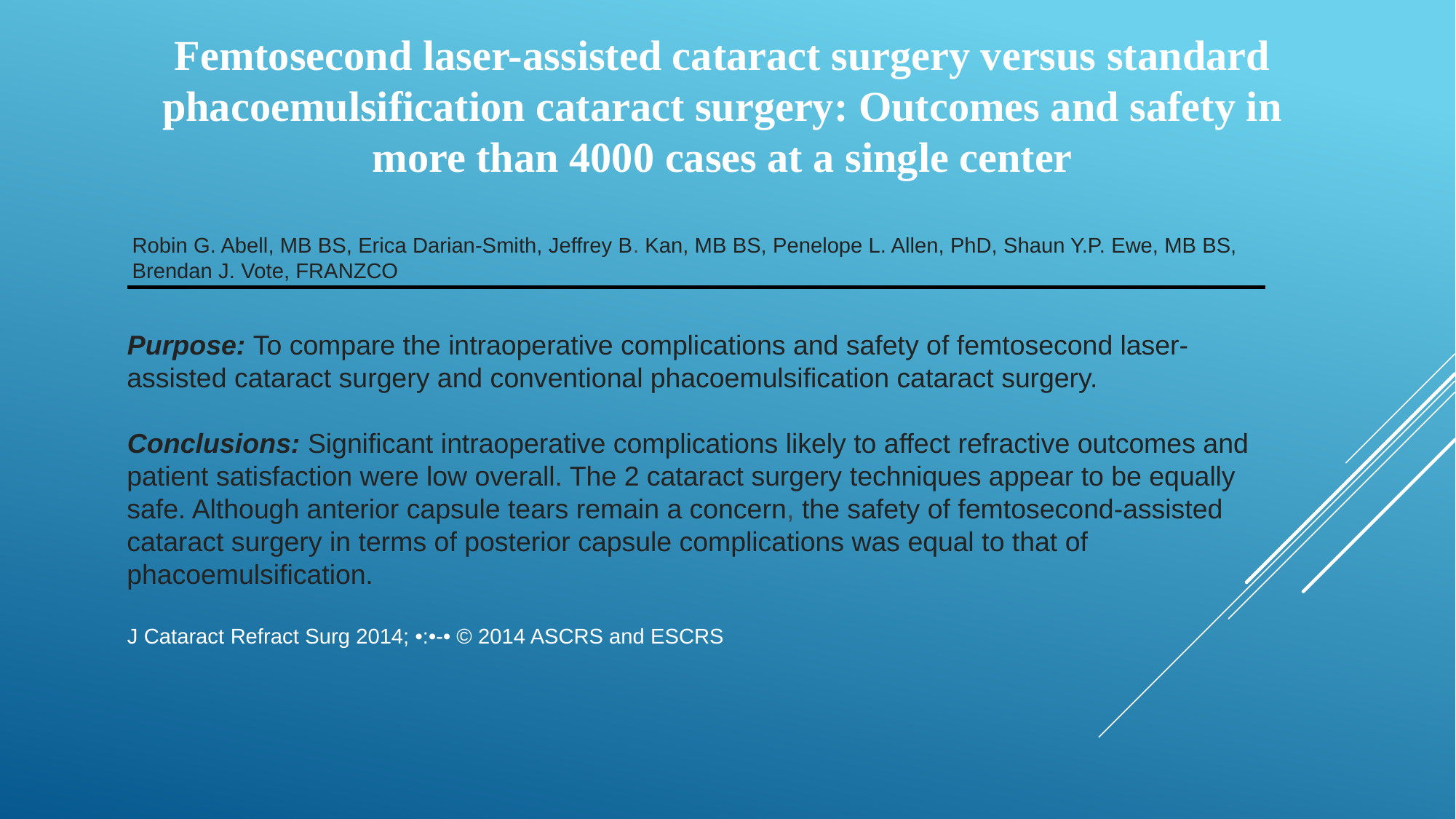

Femtosecond laser-assisted cataract surgery versus standard phacoemulsification cataract surgery: Outcomes and safety in more than 4000 cases at a single center

Robin G. Abell, MB BS, Erica Darian-Smith, Jeffrey B. Kan, MB BS, Penelope L. Allen, PhD, Shaun Y.P. Ewe, MB BS, Brendan J. Vote, FRANZCO

Purpose: To compare the intraoperative complications and safety of femtosecond laser-assisted cataract surgery and conventional phacoemulsification cataract surgery.

Conclusions: Significant intraoperative complications likely to affect refractive outcomes and patient satisfaction were low overall. The 2 cataract surgery techniques appear to be equally safe. Although anterior capsule tears remain a concern, the safety of femtosecond-assisted cataract surgery in terms of posterior capsule complications was equal to that of phacoemulsification.

J Cataract Refract Surg 2014; •:•-• © 2014 ASCRS and ESCRS